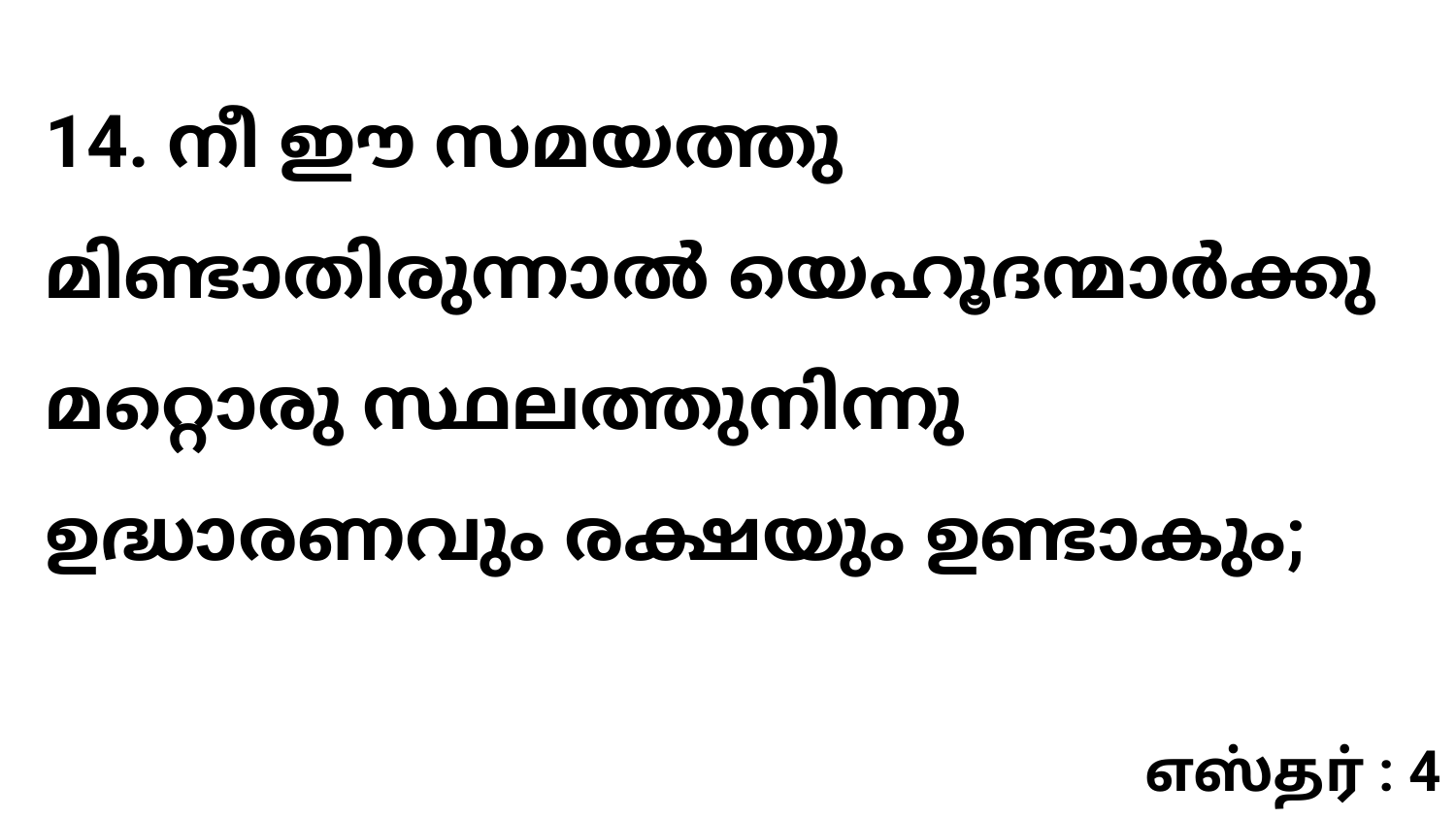

14. നീ ഈ സമയത്തു മിണ്ടാതിരുന്നാൽ യെഹൂദന്മാർക്കു മറ്റൊരു സ്ഥലത്തുനിന്നു ഉദ്ധാരണവും രക്ഷയും ഉണ്ടാകും;
எஸ்தர் : 4